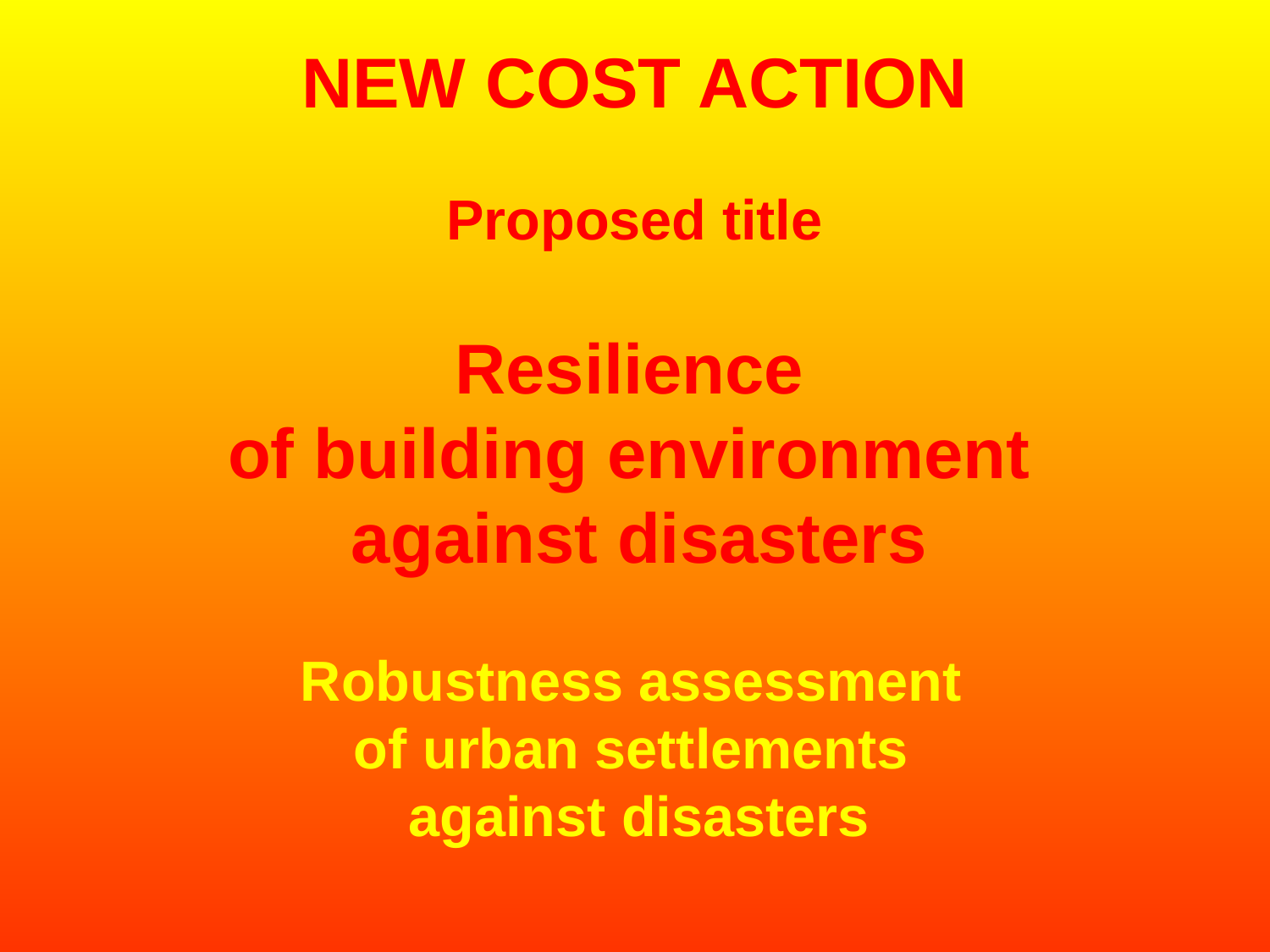

# NEW COST ACTION
Proposed title
Resilience
of building environment
against disasters

Robustness assessment
of urban settlements
against disasters